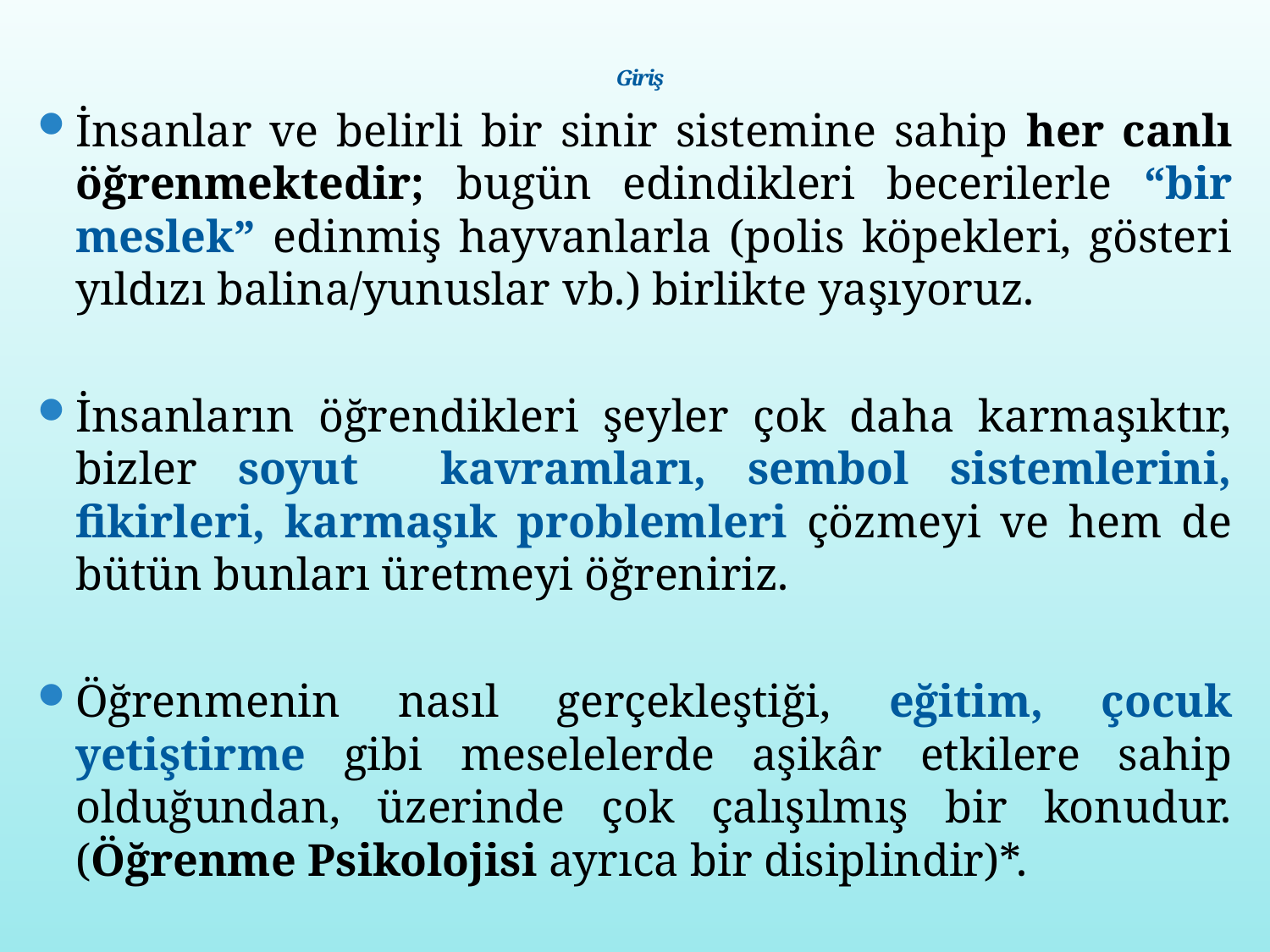

# Giriş
İnsanlar ve belirli bir sinir sistemine sahip her canlı öğrenmektedir; bugün edindikleri becerilerle “bir meslek” edinmiş hayvanlarla (polis köpekleri, gösteri yıldızı balina/yunuslar vb.) birlikte yaşıyoruz.

İnsanların öğrendikleri şeyler çok daha karmaşıktır, bizler soyut  kavramları, sembol sistemlerini, fikirleri, karmaşık problemleri çözmeyi ve hem de bütün bunları üretmeyi öğreniriz.

Öğrenmenin nasıl gerçekleştiği, eğitim, çocuk yetiştirme gibi meselelerde aşikâr etkilere sahip olduğundan, üzerinde çok çalışılmış bir konudur. (Öğrenme Psikolojisi ayrıca bir disiplindir)*.